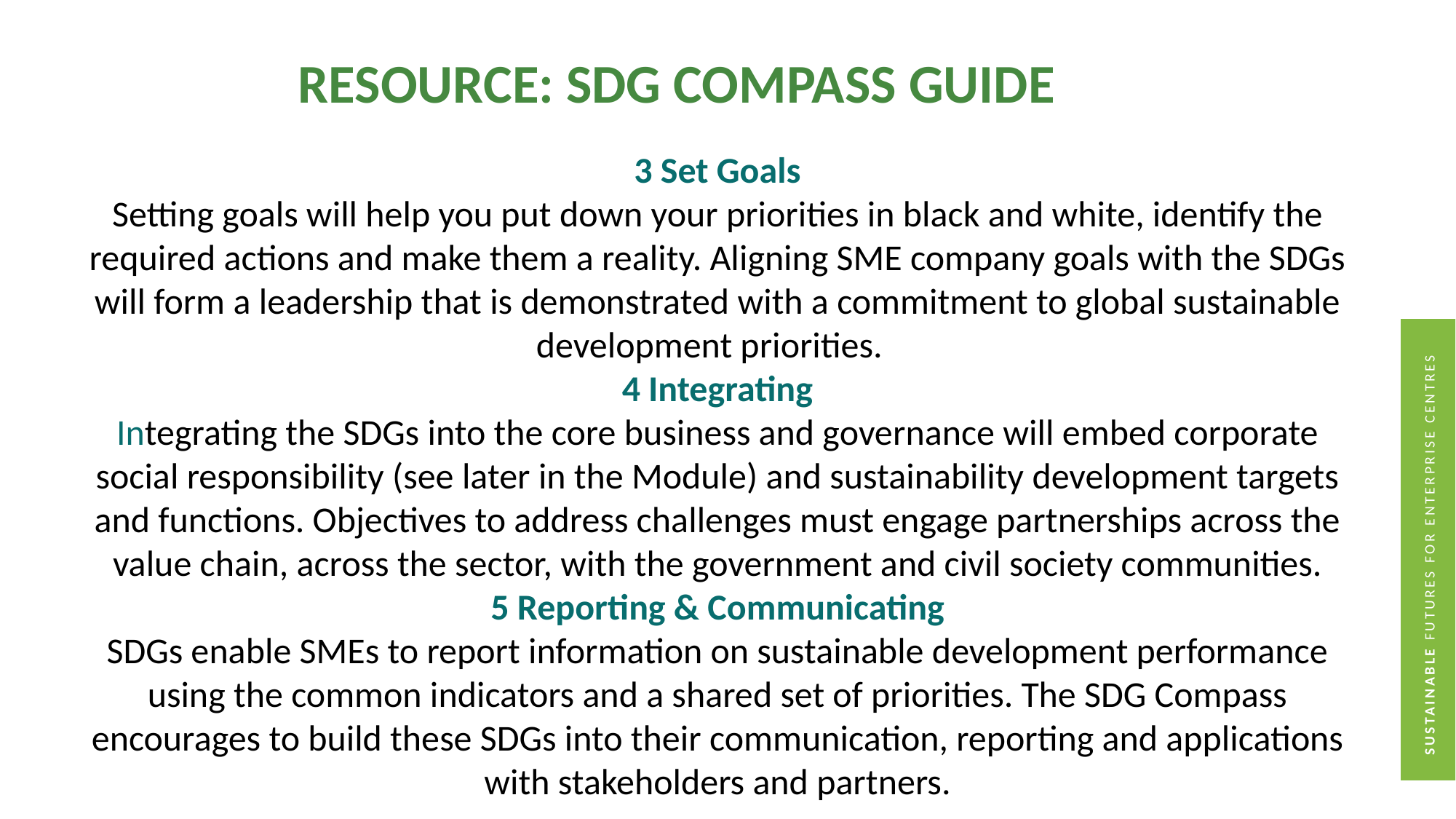

RESOURCE: SDG COMPASS GUIDE
3 Set Goals
Setting goals will help you put down your priorities in black and white, identify the required actions and make them a reality. Aligning SME company goals with the SDGs will form a leadership that is demonstrated with a commitment to global sustainable development priorities.
4 Integrating
Integrating the SDGs into the core business and governance will embed corporate social responsibility (see later in the Module) and sustainability development targets and functions. Objectives to address challenges must engage partnerships across the value chain, across the sector, with the government and civil society communities.
5 Reporting & Communicating
SDGs enable SMEs to report information on sustainable development performance using the common indicators and a shared set of priorities. The SDG Compass encourages to build these SDGs into their communication, reporting and applications with stakeholders and partners.